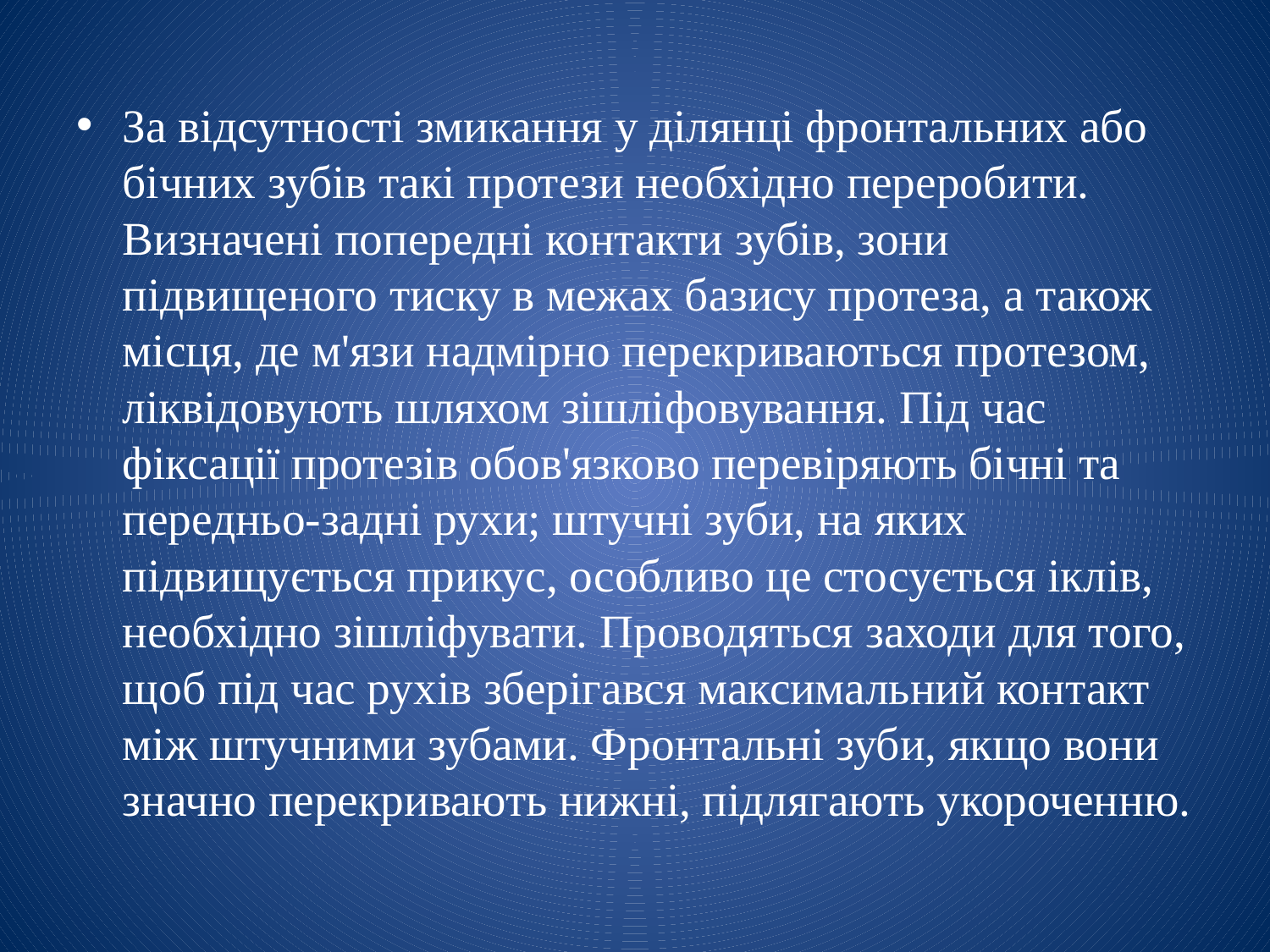

За відсутності змикання у ділянці фронтальних або бічних зубів такі протези необхідно переробити. Визначені попередні контакти зубів, зони підвищеного тиску в межах базису протеза, а також місця, де м'язи надмірно перекриваються протезом, ліквідовують шляхом зішліфовування. Під час фіксації протезів обов'язково перевіряють бічні та передньо-задні рухи; штучні зуби, на яких підвищується прикус, особливо це стосується іклів, необхідно зішліфувати. Проводяться заходи для того, щоб під час рухів зберігався максимальний контакт між штучними зубами. Фронтальні зуби, якщо вони значно перекривають нижні, підлягають укороченню.